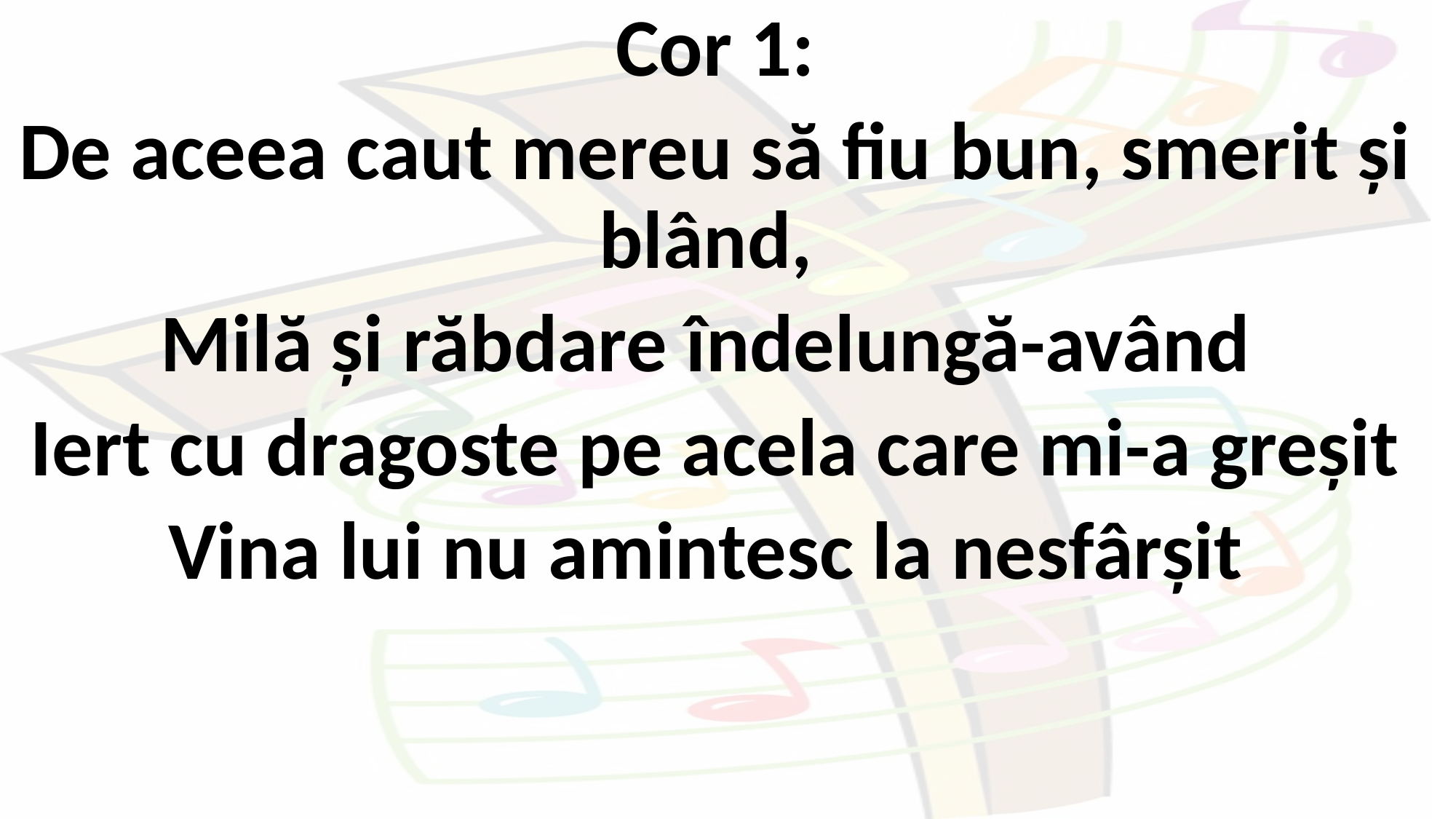

Cor 1:
De aceea caut mereu să fiu bun, smerit și blând,
Milă și răbdare îndelungă-având
Iert cu dragoste pe acela care mi-a greșit
Vina lui nu amintesc la nesfârșit